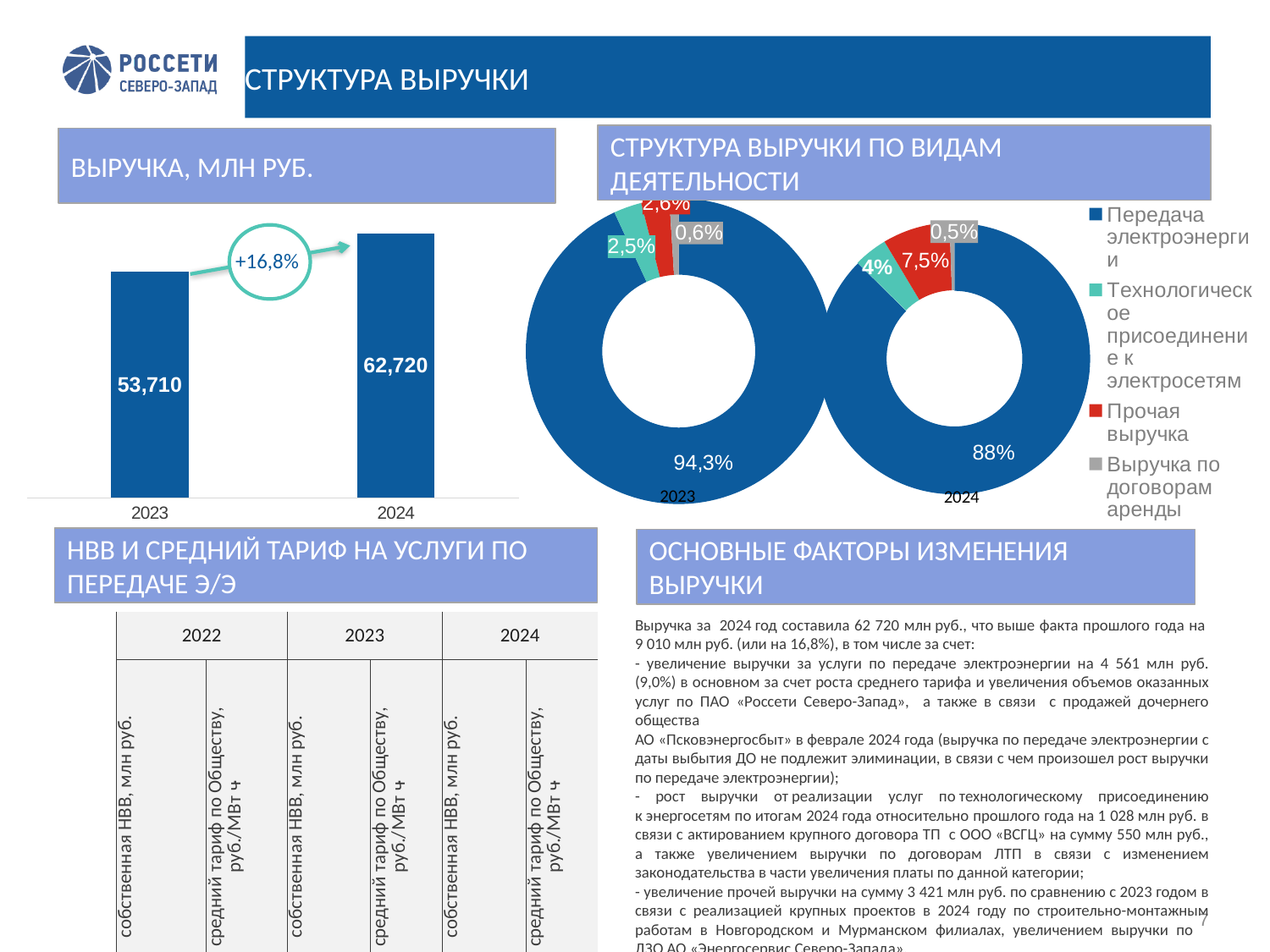

СТРУКТУРА ВЫРУЧКИ
СТРУКТУРА ВЫРУЧКИ ПО ВИДАМ ДЕЯТЕЛЬНОСТИ
ВЫРУЧКА, МЛН РУБ.

### Chart

| Category |  |
|---|---|
| Передача электроэнергии | 0.87 |
| Технологическое присоединение к электросетям | 0.04 |
| Прочая выручка | 0.08 |
| Выручка по договорам аренды | 0.005409411871871869 |

### Chart

| Category |  |
|---|---|
| Передача электроэнергии | 0.943 |
| Технологическое присоединение к электросетям | 0.03 |
| Прочая выручка | 0.03 |
| Выручка по договорам аренды | 0.01 |

### Chart

| Category | Ряд 1 |
|---|---|
| 2023 | 53710.0 |
| 2024 | 62720.0 |
+16,8%
2023
2024
НВВ И СРЕДНИЙ ТАРИФ НА УСЛУГИ ПО ПЕРЕДАЧЕ Э/Э
ОСНОВНЫЕ ФАКТОРЫ ИЗМЕНЕНИЯ ВЫРУЧКИ
|  | 2022 |  | 2023 |  | 2024 |  |
| --- | --- | --- | --- | --- | --- | --- |
|  | собственная НВВ, млн руб. | средний тариф по Обществу, руб./МВт∙ч | собственная НВВ, млн руб. | средний тариф по Обществу, руб./МВт∙ч | собственная НВВ, млн руб. | средний тариф по Обществу, руб./МВт∙ч |
| Россети Северо-Запад | 27 251 | 1 522,82 | 31 621 | 1 710,56 | 33 486 | 1 847,8 |
Выручка за  2024 год составила 62 720 млн руб., что выше факта прошлого года на  9 010 млн руб. (или на 16,8%), в том числе за счет:
- увеличение выручки за услуги по передаче электроэнергии на 4 561 млн руб. (9,0%) в основном за счет роста среднего тарифа и увеличения объемов оказанных услуг по ПАО «Россети Северо-Запад»,  а также в связи  с продажей дочернего общества
АО «Псковэнергосбыт» в феврале 2024 года (выручка по передаче электроэнергии с даты выбытия ДО не подлежит элиминации, в связи с чем произошел рост выручки по передаче электроэнергии);
- рост выручки от реализации услуг по технологическому присоединению к энергосетям по итогам 2024 года относительно прошлого года на 1 028 млн руб. в связи с актированием крупного договора ТП  с ООО «ВСГЦ» на сумму 550 млн руб., а также увеличением выручки по договорам ЛТП в связи с изменением законодательства в части увеличения платы по данной категории;
- увеличение прочей выручки на сумму 3 421 млн руб. по сравнению с 2023 годом в связи с реализацией крупных проектов в 2024 году по строительно-монтажным работам в Новгородском и Мурманском филиалах, увеличением выручки по
ДЗО АО «Энергосервис Северо-Запада».